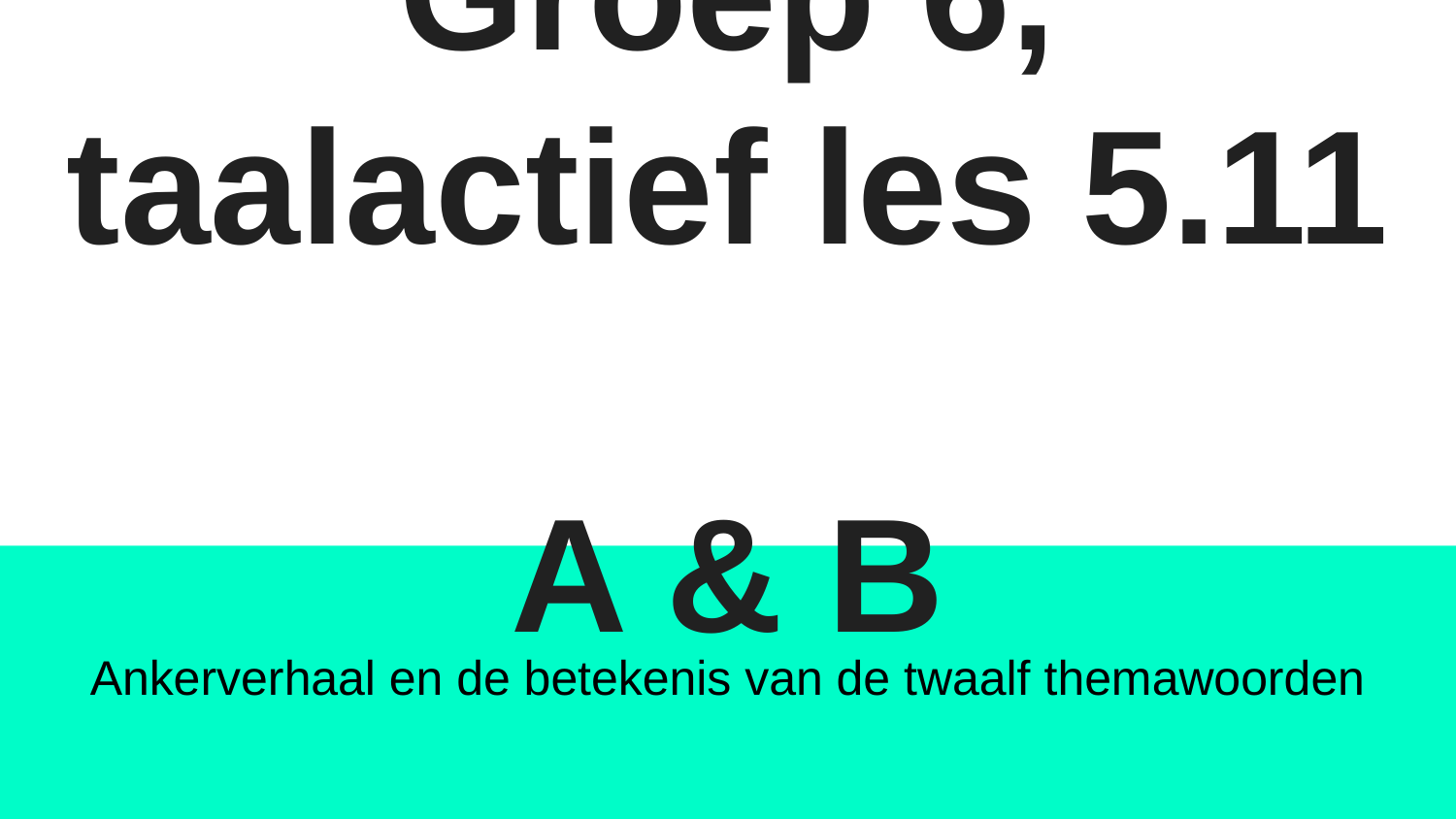

# Groep 6, taalactief les 5.11 A & B
Ankerverhaal en de betekenis van de twaalf themawoorden